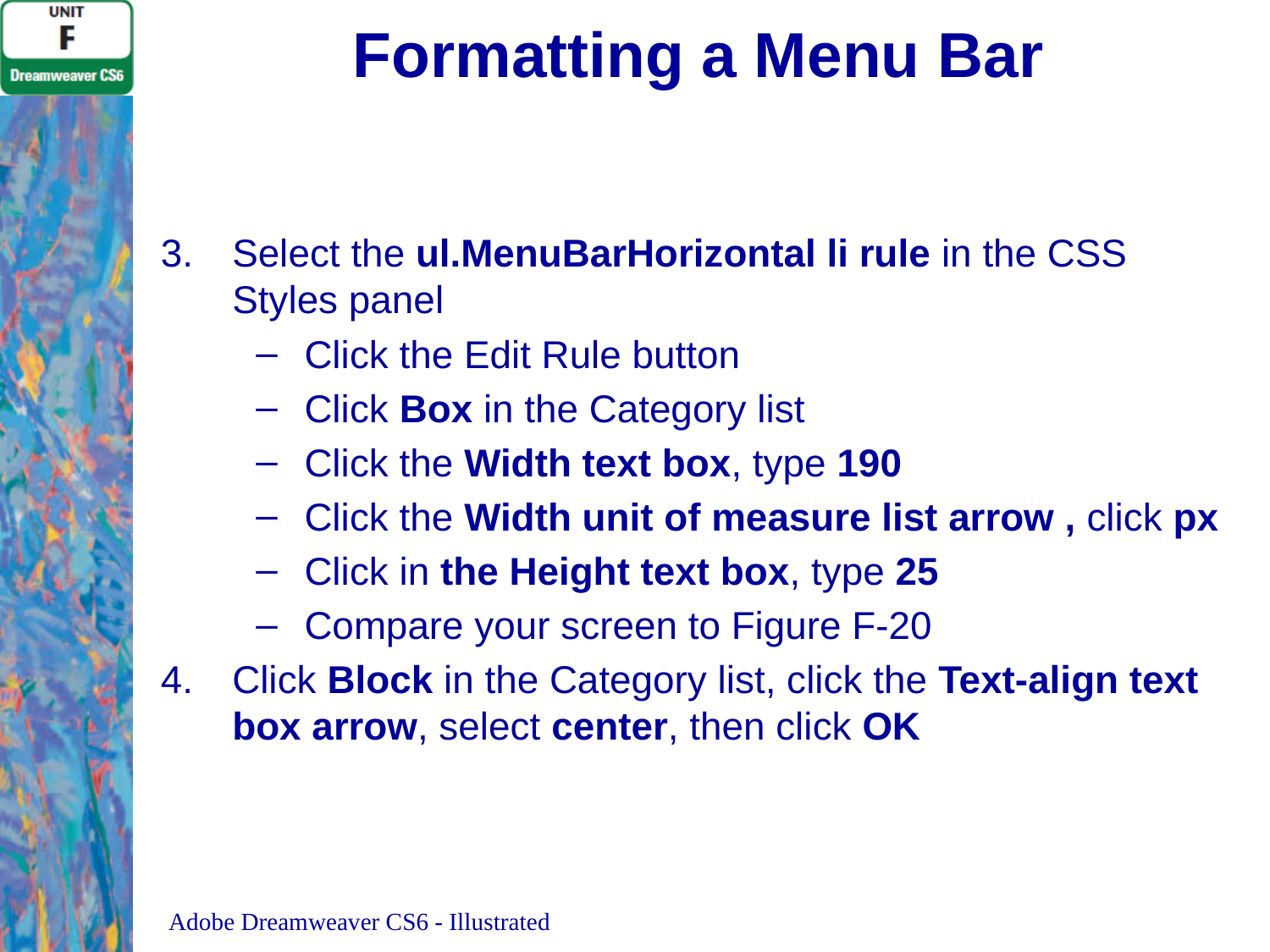

# Formatting a Menu Bar
Select the ul.MenuBarHorizontal li rule in the CSS Styles panel
Click the Edit Rule button
Click Box in the Category list
Click the Width text box, type 190
Click the Width unit of measure list arrow , click px
Click in the Height text box, type 25
Compare your screen to Figure F-20
Click Block in the Category list, click the Text-align text box arrow, select center, then click OK

Adobe Dreamweaver CS6 - Illustrated